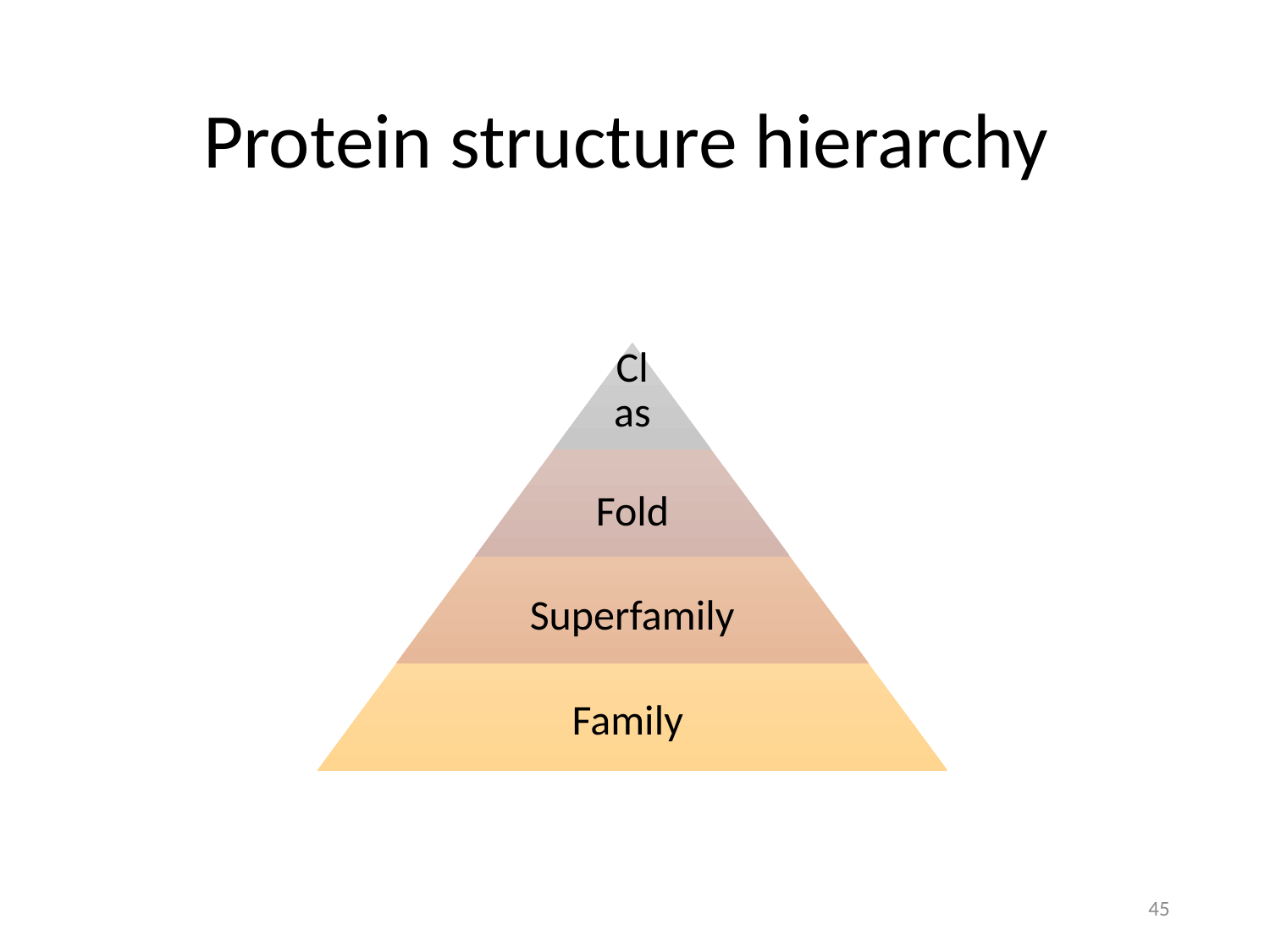

# Protein structure hierarchy
Class
Fold
Superfamily
Family
45